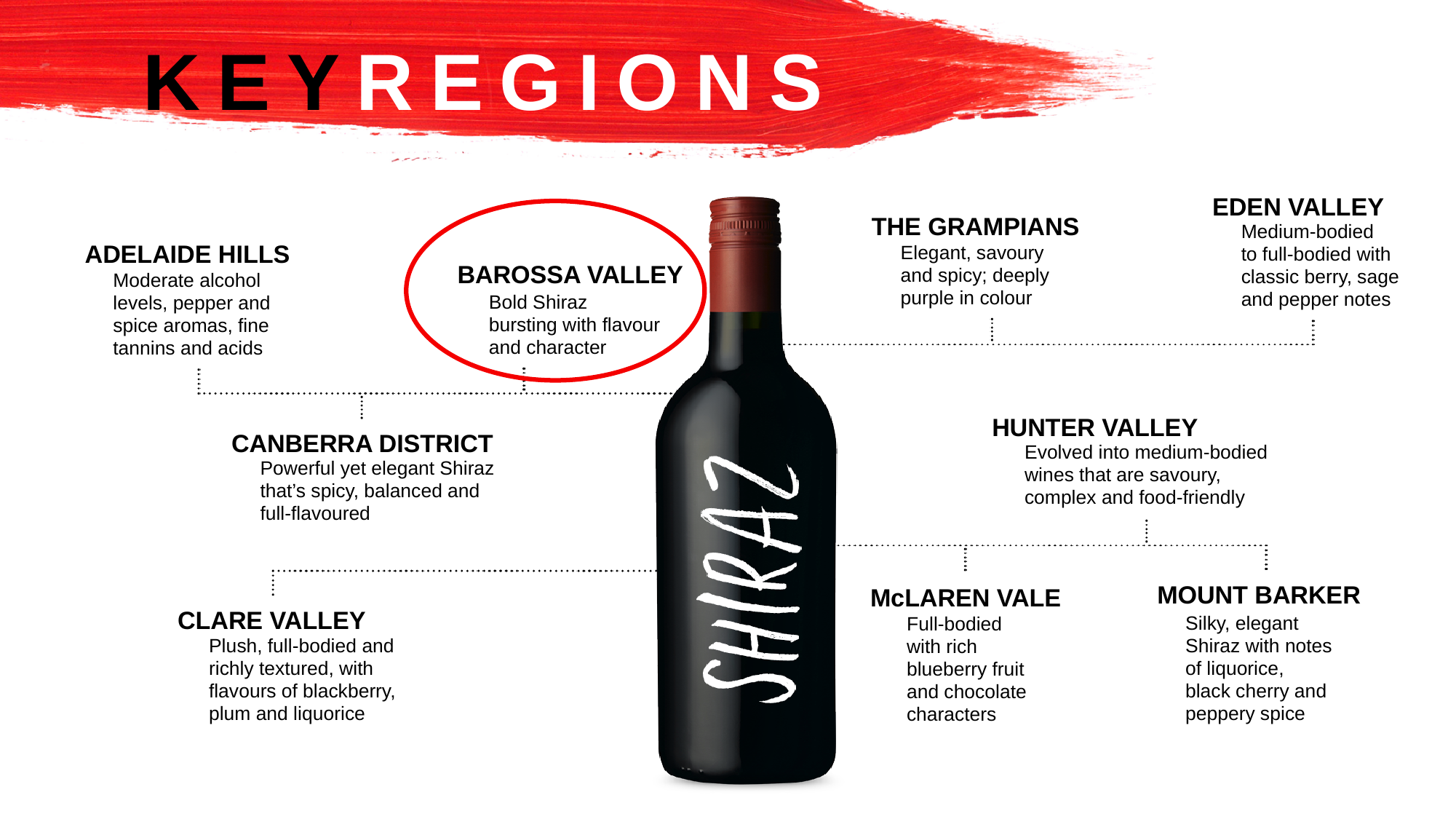

KEYREGIONS
EDEN VALLEY

THE GRAMPIANS
Medium-bodied
to full-bodied with classic berry, sage and pepper notes
Elegant, savoury and spicy; deeply purple in colour
ADELAIDE HILLS
BAROSSA VALLEY
Moderate alcohol levels, pepper and spice aromas, fine tannins and acids
Bold Shiraz bursting with flavour and character
HUNTER VALLEY
CANBERRA DISTRICT
Evolved into medium-bodied wines that are savoury, complex and food-friendly
Powerful yet elegant Shiraz that’s spicy, balanced and full-flavoured
MOUNT BARKER
McLAREN VALE
CLARE VALLEY
Silky, elegant Shiraz with notes of liquorice,
black cherry and peppery spice
Full-bodied with rich blueberry fruit and chocolate characters
Plush, full-bodied and richly textured, with flavours of blackberry, plum and liquorice